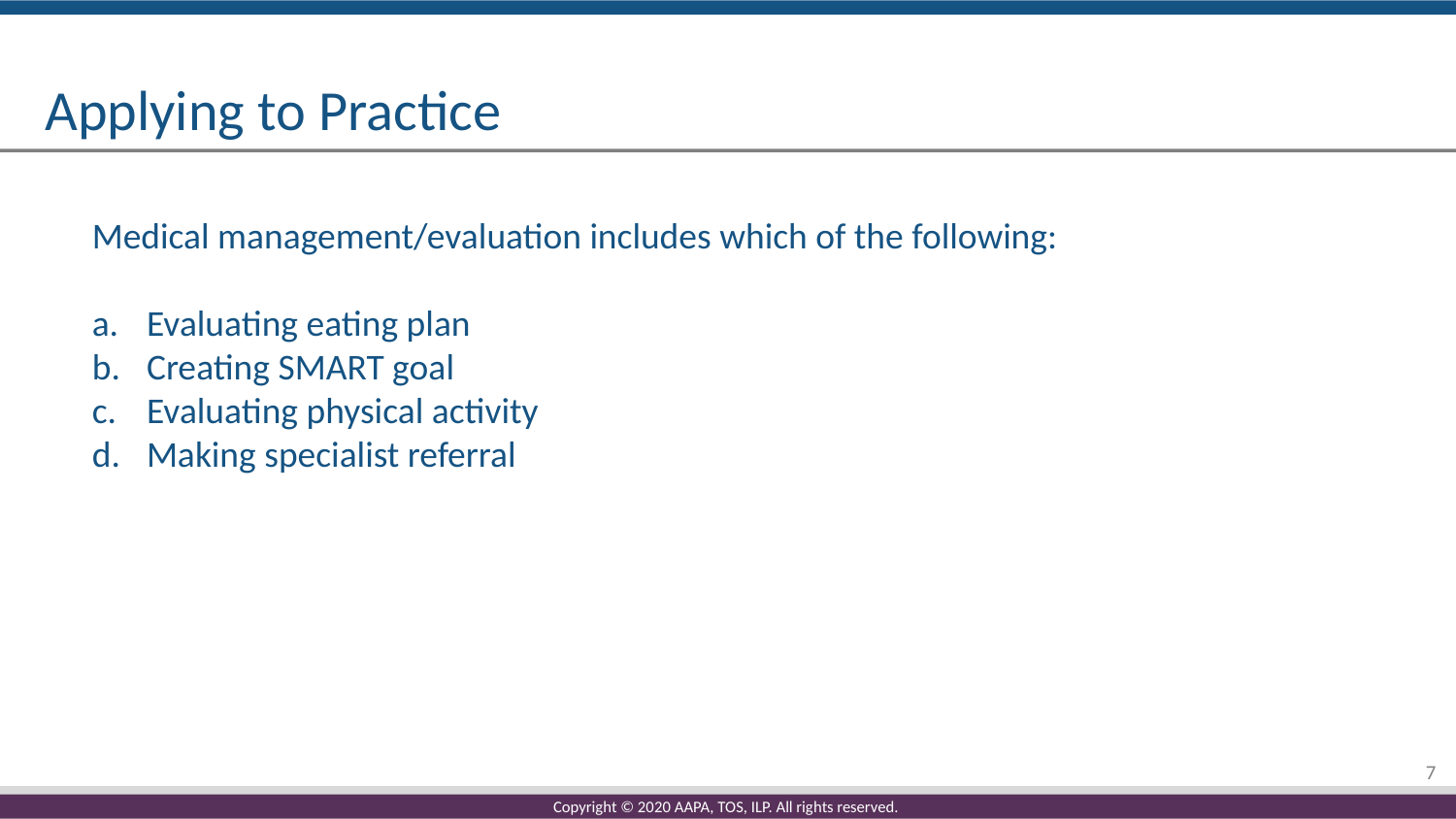

# Applying to Practice

Medical management/evaluation includes which of the following:

Evaluating eating plan
Creating SMART goal
Evaluating physical activity
Making specialist referral
7
Copyright © 2020 AAPA, TOS, ILP. All rights reserved.